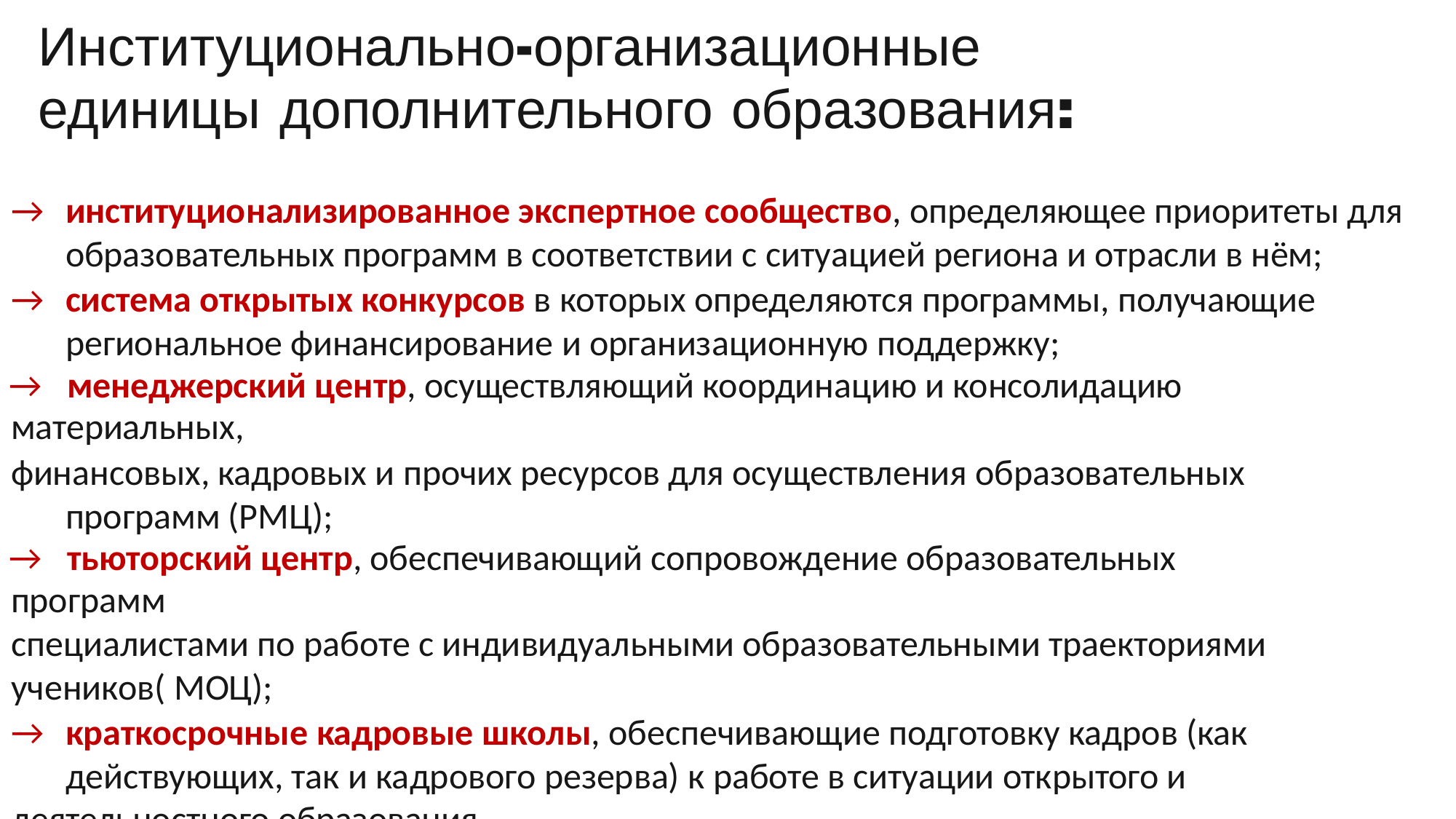

# Институционально-организационные
единицы дополнительного образования:
→	институционализированное экспертное сообщество, определяющее приоритеты для  образовательных программ в соответствии с ситуацией региона и отрасли в нём;
→	система открытых конкурсов в которых определяются программы, получающие  региональное финансирование и организационную поддержку;
→	менеджерский центр, осуществляющий координацию и консолидацию материальных,
финансовых, кадровых и прочих ресурсов для осуществления образовательных  программ (РМЦ);
→	тьюторский центр, обеспечивающий сопровождение образовательных программ
специалистами по работе с индивидуальными образовательными траекториями
учеников( МОЦ);
→	краткосрочные кадровые школы, обеспечивающие подготовку кадров (как  действующих, так и кадрового резерва) к работе в ситуации открытого и
деятельностного образования